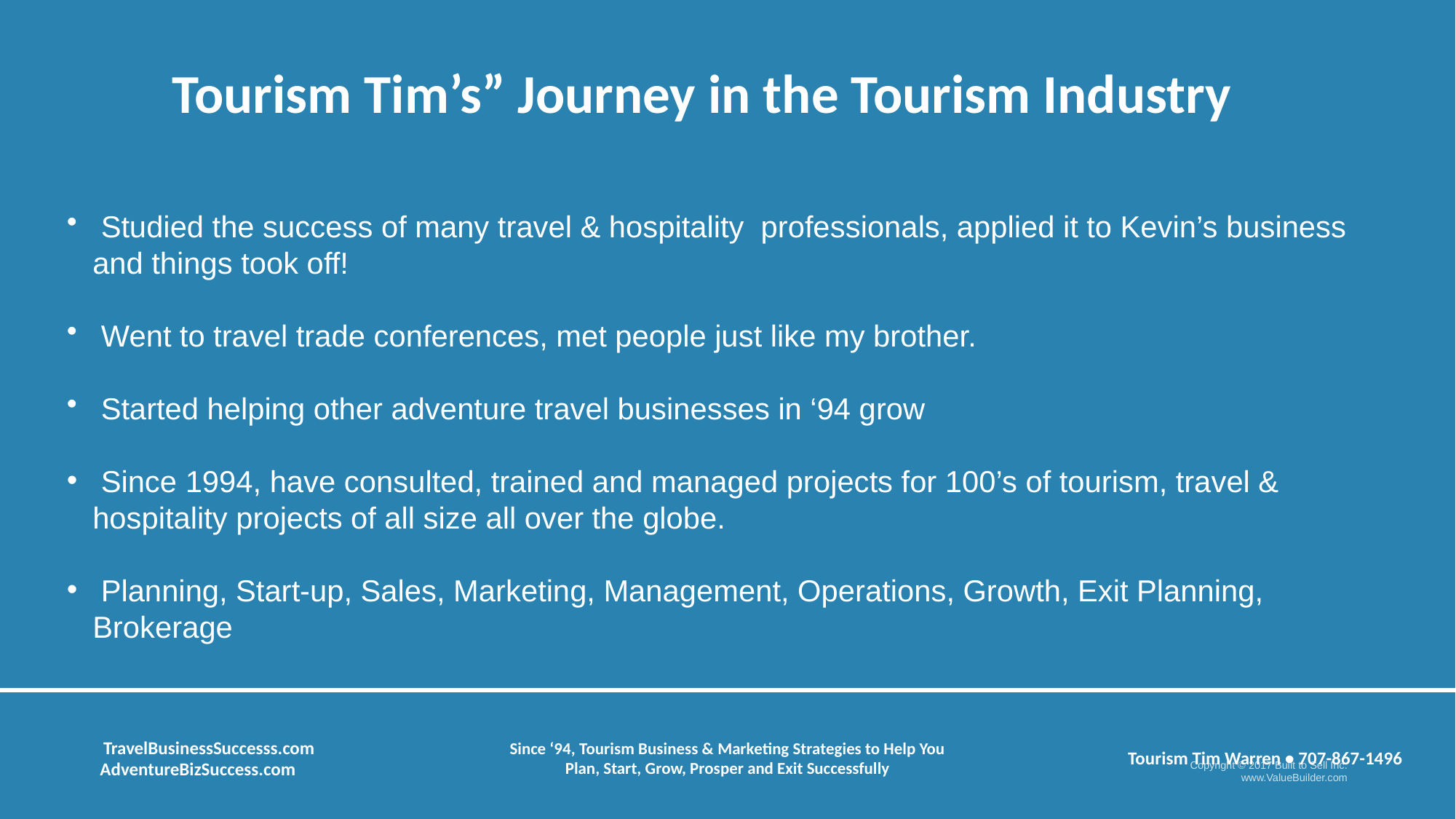

Tourism Tim’s” Journey in the Tourism Industry
 Studied the success of many travel & hospitality  professionals, applied it to Kevin’s business and things took off!
 Went to travel trade conferences, met people just like my brother.
 Started helping other adventure travel businesses in ‘94 grow
 Since 1994, have consulted, trained and managed projects for 100’s of tourism, travel & hospitality projects of all size all over the globe.
 Planning, Start-up, Sales, Marketing, Management, Operations, Growth, Exit Planning, Brokerage

TravelBusinessSuccesss.com
AdventureBizSuccess.com
Since ‘94, Tourism Business & Marketing Strategies to Help You
Plan, Start, Grow, Prosper and Exit Successfully
Tourism Tim Warren • 707-867-1496